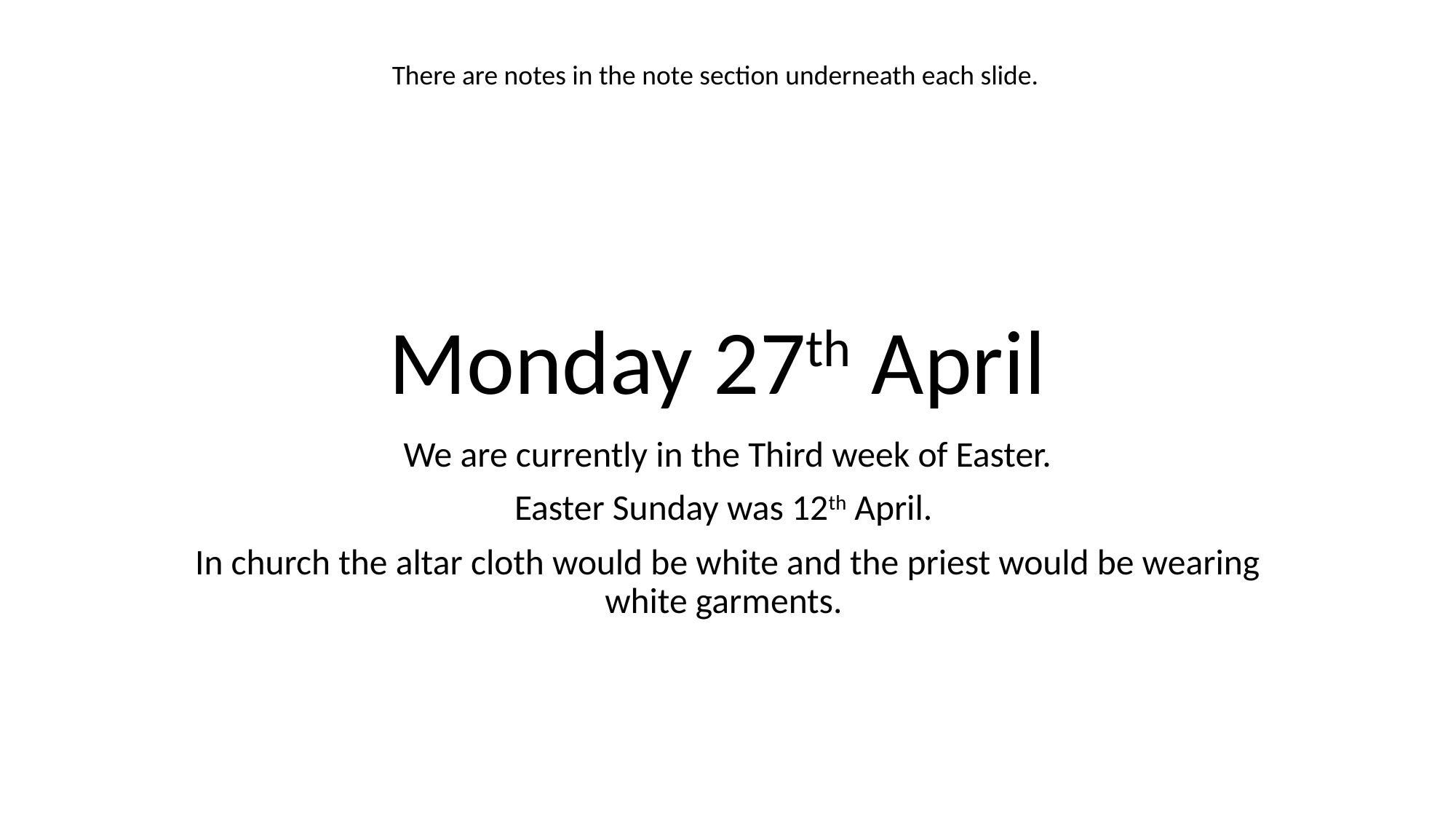

There are notes in the note section underneath each slide.
# Monday 27th April
We are currently in the Third week of Easter.
Easter Sunday was 12th April.
In church the altar cloth would be white and the priest would be wearing white garments.